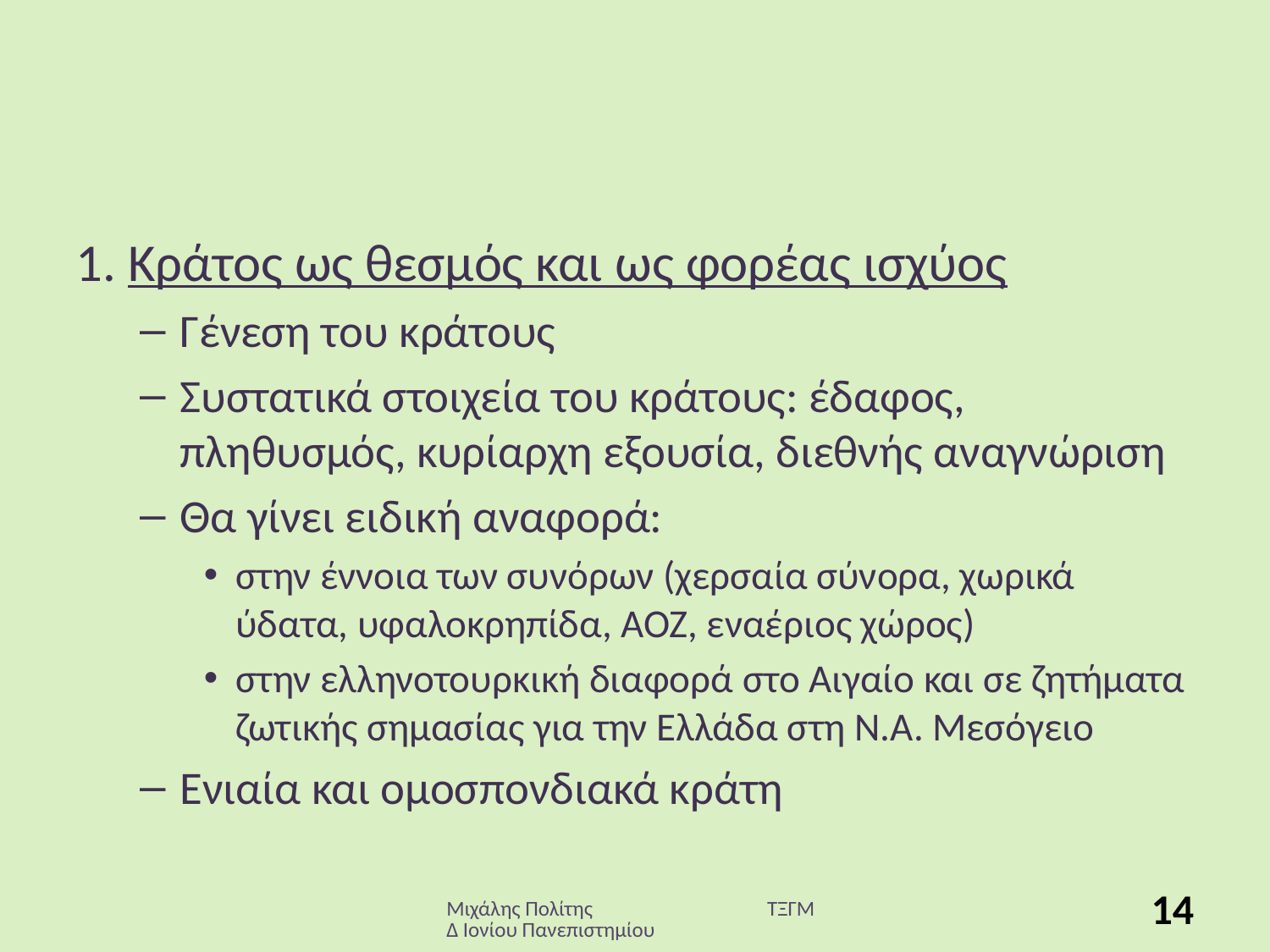

# 1. Κράτος ως θεσμός και ως φορέας ισχύος
Γένεση του κράτους
Συστατικά στοιχεία του κράτους: έδαφος, πληθυσμός, κυρίαρχη εξουσία, διεθνής αναγνώριση
Θα γίνει ειδική αναφορά:
στην έννοια των συνόρων (χερσαία σύνορα, χωρικά ύδατα, υφαλοκρηπίδα, ΑΟΖ, εναέριος χώρος)
στην ελληνοτουρκική διαφορά στο Αιγαίο και σε ζητήματα ζωτικής σημασίας για την Ελλάδα στη Ν.Α. Μεσόγειο
Ενιαία και ομοσπονδιακά κράτη
Μιχάλης Πολίτης                                    ΤΞΓΜΔ Ιονίου Πανεπιστημίου
14